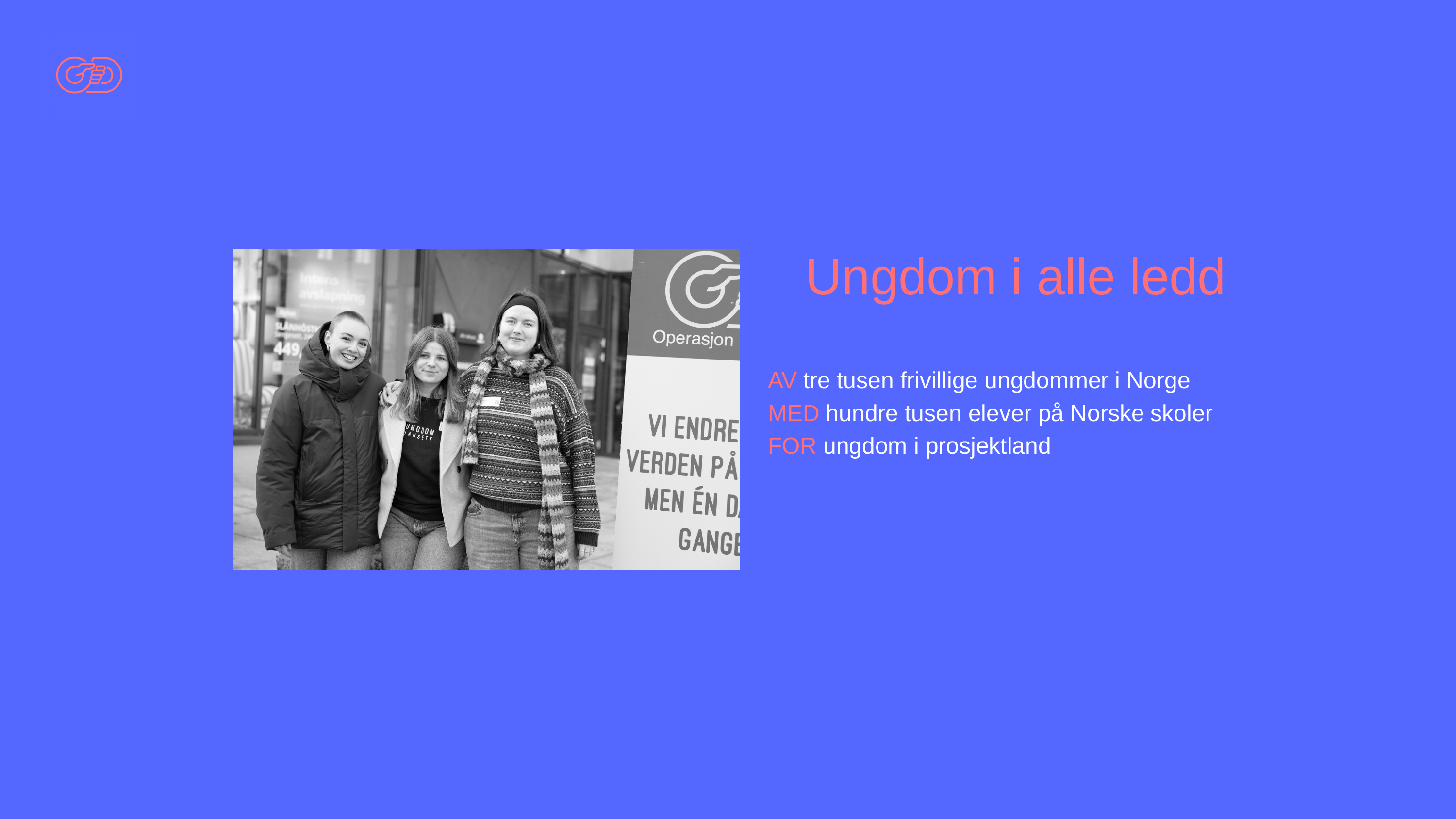

Ungdom i alle ledd

AV tre tusen frivillige ungdommer i Norge
MED hundre tusen elever på Norske skoler
FOR ungdom i prosjektland